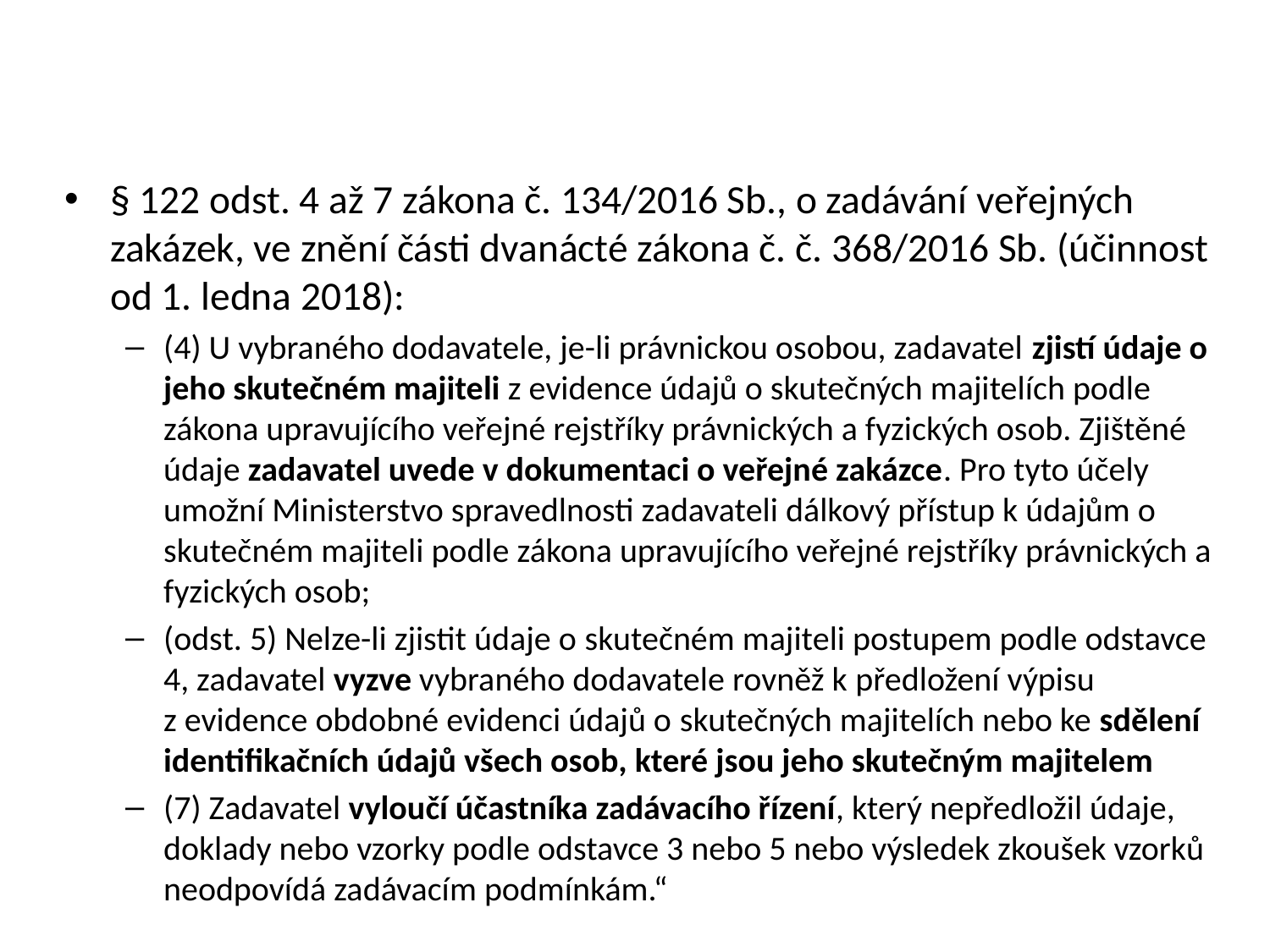

§ 122 odst. 4 až 7 zákona č. 134/2016 Sb., o zadávání veřejných zakázek, ve znění části dvanácté zákona č. č. 368/2016 Sb. (účinnost od 1. ledna 2018):
(4) U vybraného dodavatele, je-li právnickou osobou, zadavatel zjistí údaje o jeho skutečném majiteli z evidence údajů o skutečných majitelích podle zákona upravujícího veřejné rejstříky právnických a fyzických osob. Zjištěné údaje zadavatel uvede v dokumentaci o veřejné zakázce. Pro tyto účely umožní Ministerstvo spravedlnosti zadavateli dálkový přístup k údajům o skutečném majiteli podle zákona upravujícího veřejné rejstříky právnických a fyzických osob;
(odst. 5) Nelze-li zjistit údaje o skutečném majiteli postupem podle odstavce 4, zadavatel vyzve vybraného dodavatele rovněž k předložení výpisu z evidence obdobné evidenci údajů o skutečných majitelích nebo ke sdělení identifikačních údajů všech osob, které jsou jeho skutečným majitelem
(7) Zadavatel vyloučí účastníka zadávacího řízení, který nepředložil údaje, doklady nebo vzorky podle odstavce 3 nebo 5 nebo výsledek zkoušek vzorků neodpovídá zadávacím podmínkám.“